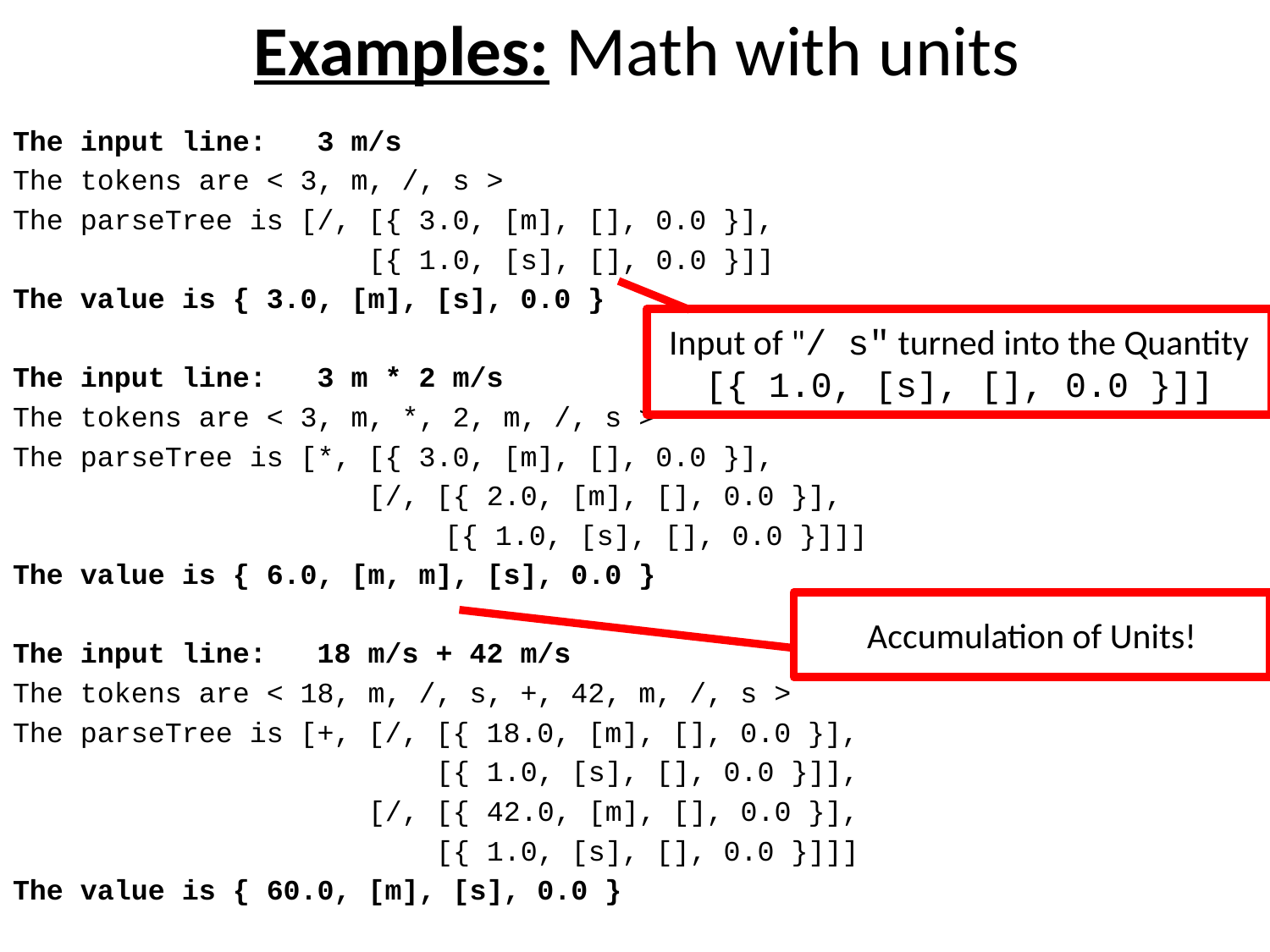

# Examples: Math with units
The input line:   3 m/s
The tokens are < 3, m, /, s >
The parseTree is [/, [{ 3.0, [m], [], 0.0 }],
		      [{ 1.0, [s], [], 0.0 }]]
The value is { 3.0, [m], [s], 0.0 }

The input line:   3 m * 2 m/s
The tokens are < 3, m, *, 2, m, /, s >
The parseTree is [*, [{ 3.0, [m], [], 0.0 }],
		      [/, [{ 2.0, [m], [], 0.0 }],
			   [{ 1.0, [s], [], 0.0 }]]]
The value is { 6.0, [m, m], [s], 0.0 }

The input line:   18 m/s + 42 m/s
The tokens are < 18, m, /, s, +, 42, m, /, s >
The parseTree is [+, [/, [{ 18.0, [m], [], 0.0 }],
                         [{ 1.0, [s], [], 0.0 }]],
                     [/, [{ 42.0, [m], [], 0.0 }],
                         [{ 1.0, [s], [], 0.0 }]]]
The value is { 60.0, [m], [s], 0.0 }

Input of "/ s" turned into the Quantity
[{ 1.0, [s], [], 0.0 }]]
Accumulation of Units!